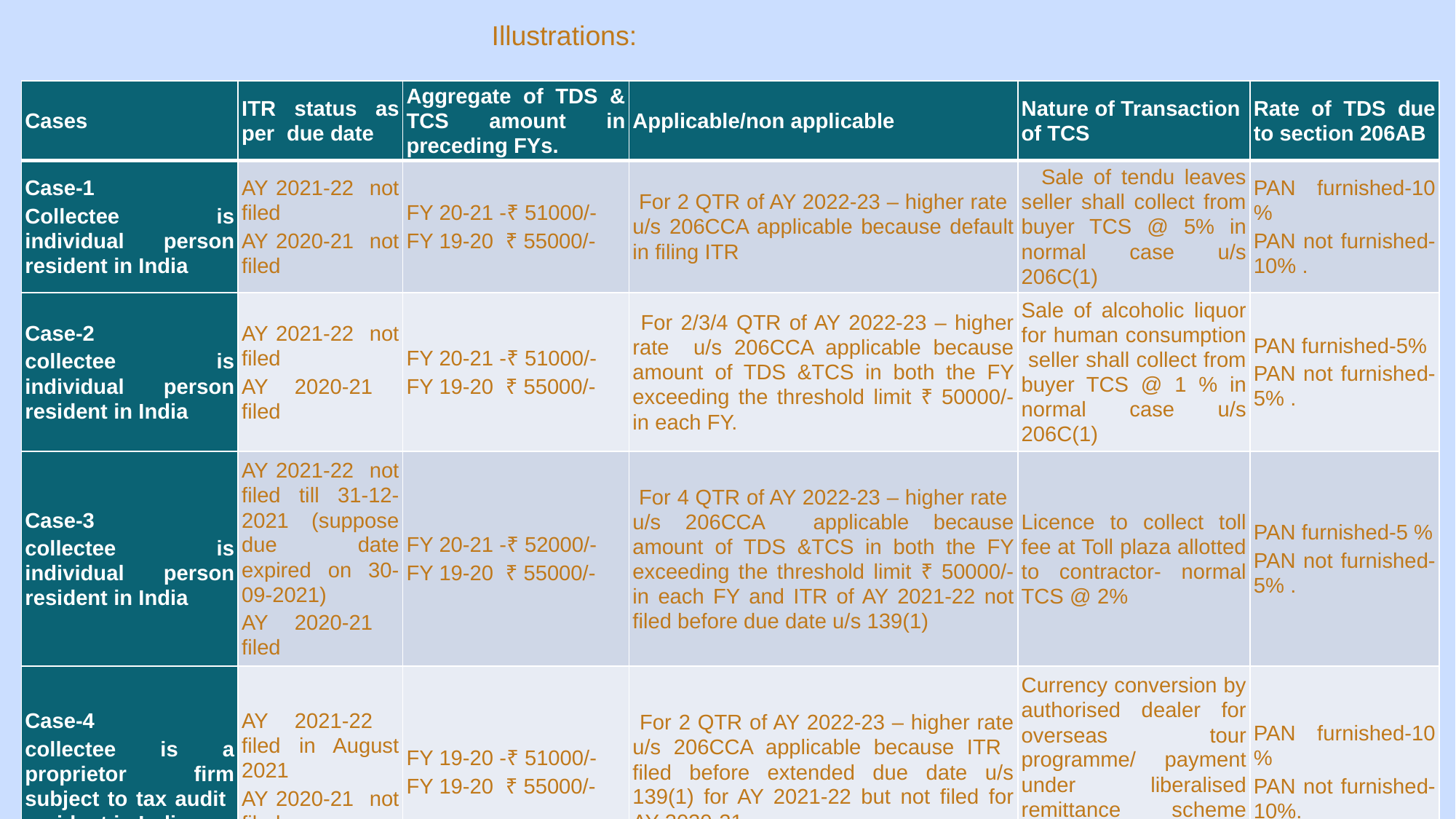

Illustrations:
| Cases | ITR status as per due date | Aggregate of TDS & TCS amount in preceding FYs. | Applicable/non applicable | Nature of Transaction of TCS | Rate of TDS due to section 206AB |
| --- | --- | --- | --- | --- | --- |
| Case-1 Collectee is individual person resident in India | AY 2021-22 not filed AY 2020-21 not filed | FY 20-21 -₹ 51000/- FY 19-20 ₹ 55000/- | For 2 QTR of AY 2022-23 – higher rate u/s 206CCA applicable because default in filing ITR | Sale of tendu leaves seller shall collect from buyer TCS @ 5% in normal case u/s 206C(1) | PAN furnished-10 % PAN not furnished- 10% . |
| Case-2 collectee is individual person resident in India | AY 2021-22 not filed AY 2020-21 filed | FY 20-21 -₹ 51000/- FY 19-20 ₹ 55000/- | For 2/3/4 QTR of AY 2022-23 – higher rate u/s 206CCA applicable because amount of TDS &TCS in both the FY exceeding the threshold limit ₹ 50000/- in each FY. | Sale of alcoholic liquor for human consumption seller shall collect from buyer TCS @ 1 % in normal case u/s 206C(1) | PAN furnished-5% PAN not furnished- 5% . |
| Case-3 collectee is individual person resident in India | AY 2021-22 not filed till 31-12-2021 (suppose due date expired on 30-09-2021) AY 2020-21 filed | FY 20-21 -₹ 52000/- FY 19-20 ₹ 55000/- | For 4 QTR of AY 2022-23 – higher rate u/s 206CCA applicable because amount of TDS &TCS in both the FY exceeding the threshold limit ₹ 50000/- in each FY and ITR of AY 2021-22 not filed before due date u/s 139(1) | Licence to collect toll fee at Toll plaza allotted to contractor- normal TCS @ 2% | PAN furnished-5 % PAN not furnished- 5% . |
| Case-4 collectee is a proprietor firm subject to tax audit resident in India | AY 2021-22 filed in August 2021 AY 2020-21 not filed | FY 19-20 -₹ 51000/- FY 19-20 ₹ 55000/- | For 2 QTR of AY 2022-23 – higher rate u/s 206CCA applicable because ITR filed before extended due date u/s 139(1) for AY 2021-22 but not filed for AY 2020-21. | Currency conversion by authorised dealer for overseas tour programme/ payment under liberalised remittance scheme TCS @5% in excess of ₹ 7 lakh. | PAN furnished-10 % PAN not furnished- 10%. |
67